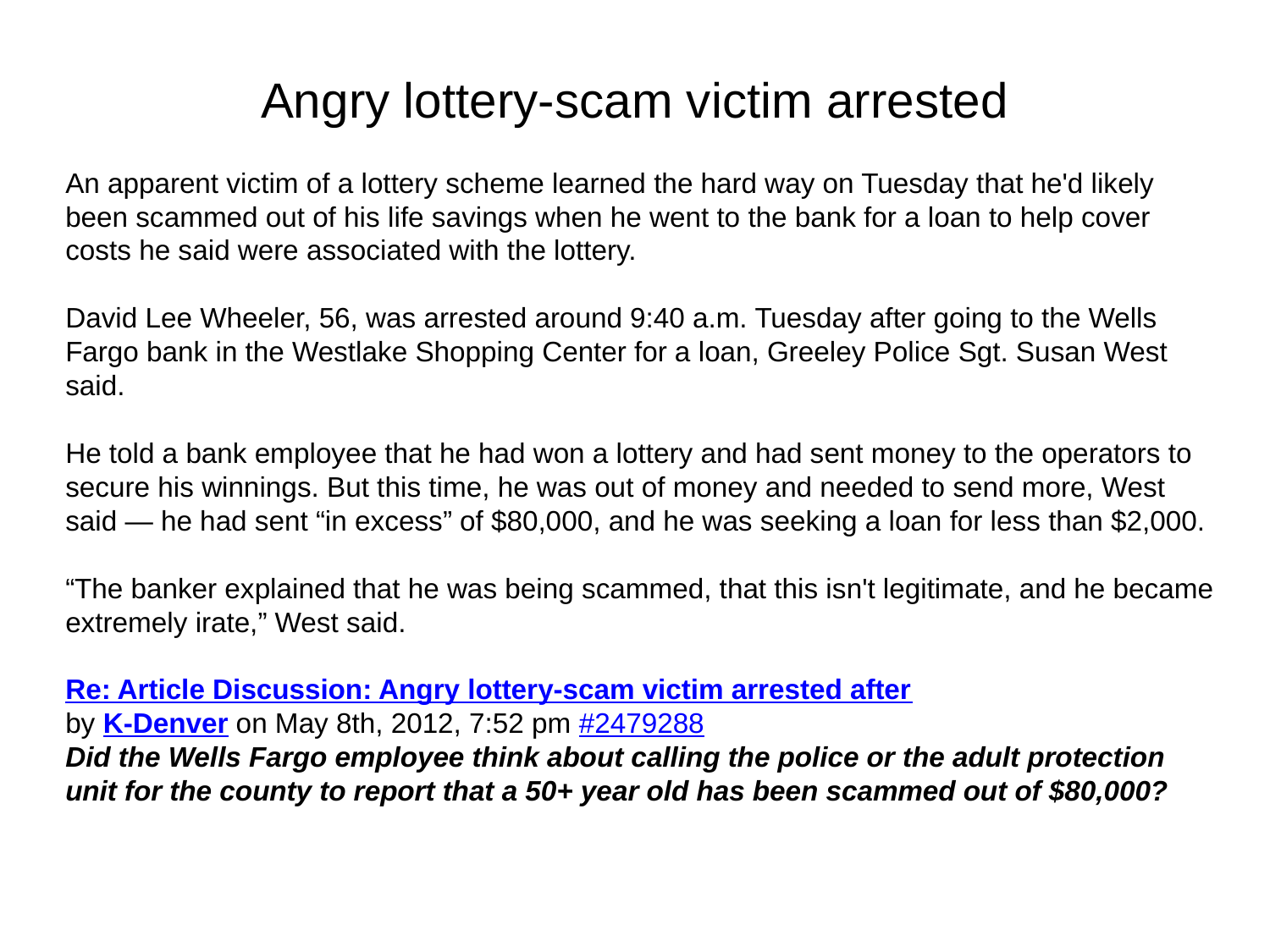

# Angry lottery-scam victim arrested
An apparent victim of a lottery scheme learned the hard way on Tuesday that he'd likely been scammed out of his life savings when he went to the bank for a loan to help cover costs he said were associated with the lottery.
David Lee Wheeler, 56, was arrested around 9:40 a.m. Tuesday after going to the Wells Fargo bank in the Westlake Shopping Center for a loan, Greeley Police Sgt. Susan West said.
He told a bank employee that he had won a lottery and had sent money to the operators to secure his winnings. But this time, he was out of money and needed to send more, West said — he had sent “in excess” of $80,000, and he was seeking a loan for less than $2,000.
“The banker explained that he was being scammed, that this isn't legitimate, and he became extremely irate,” West said.

Re: Article Discussion: Angry lottery-scam victim arrested after
by K-Denver on May 8th, 2012, 7:52 pm #2479288
Did the Wells Fargo employee think about calling the police or the adult protection unit for the county to report that a 50+ year old has been scammed out of $80,000?